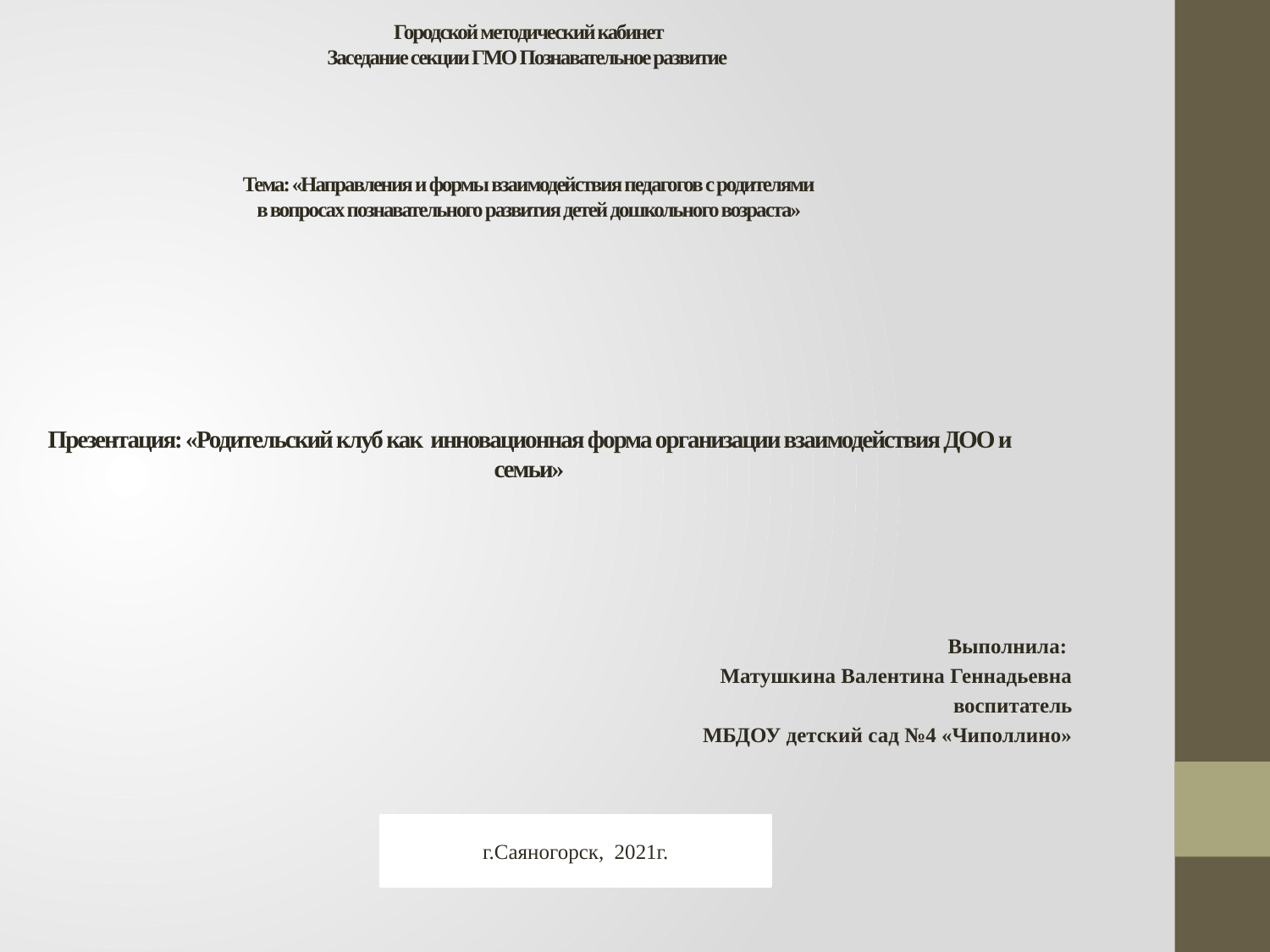

Городской методический кабинет
Заседание секции ГМО Познавательное развитие
Тема: «Направления и формы взаимодействия педагогов с родителями
в вопросах познавательного развития детей дошкольного возраста»
Презентация: «Родительский клуб как  инновационная форма организации взаимодействия ДОО и семьи»
Выполнила:
Матушкина Валентина Геннадьевна
воспитатель
 МБДОУ детский сад №4 «Чиполлино»
г.Саяногорск,  2021г.